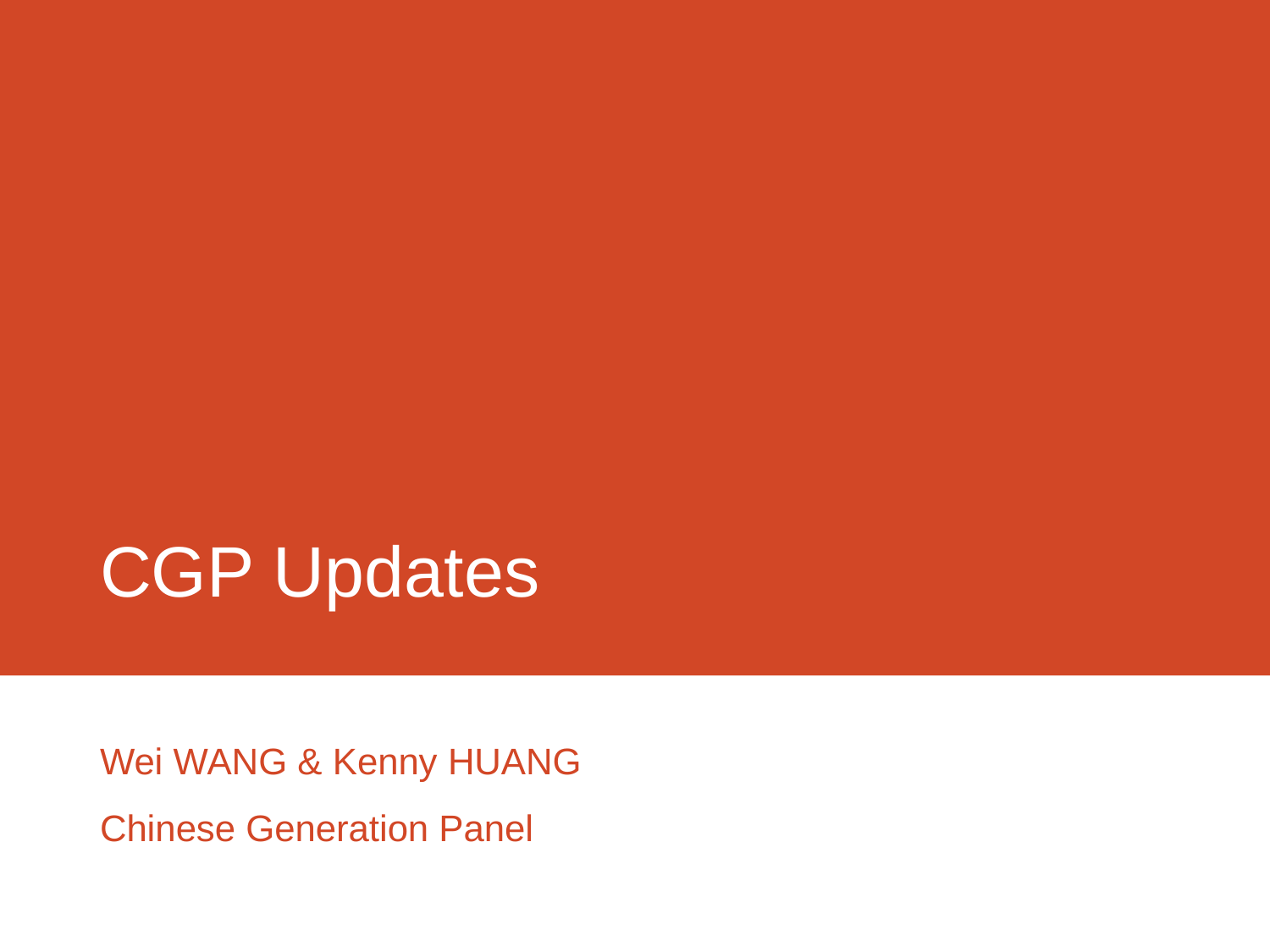

# CGP Updates
Wei WANG & Kenny HUANG
Chinese Generation Panel